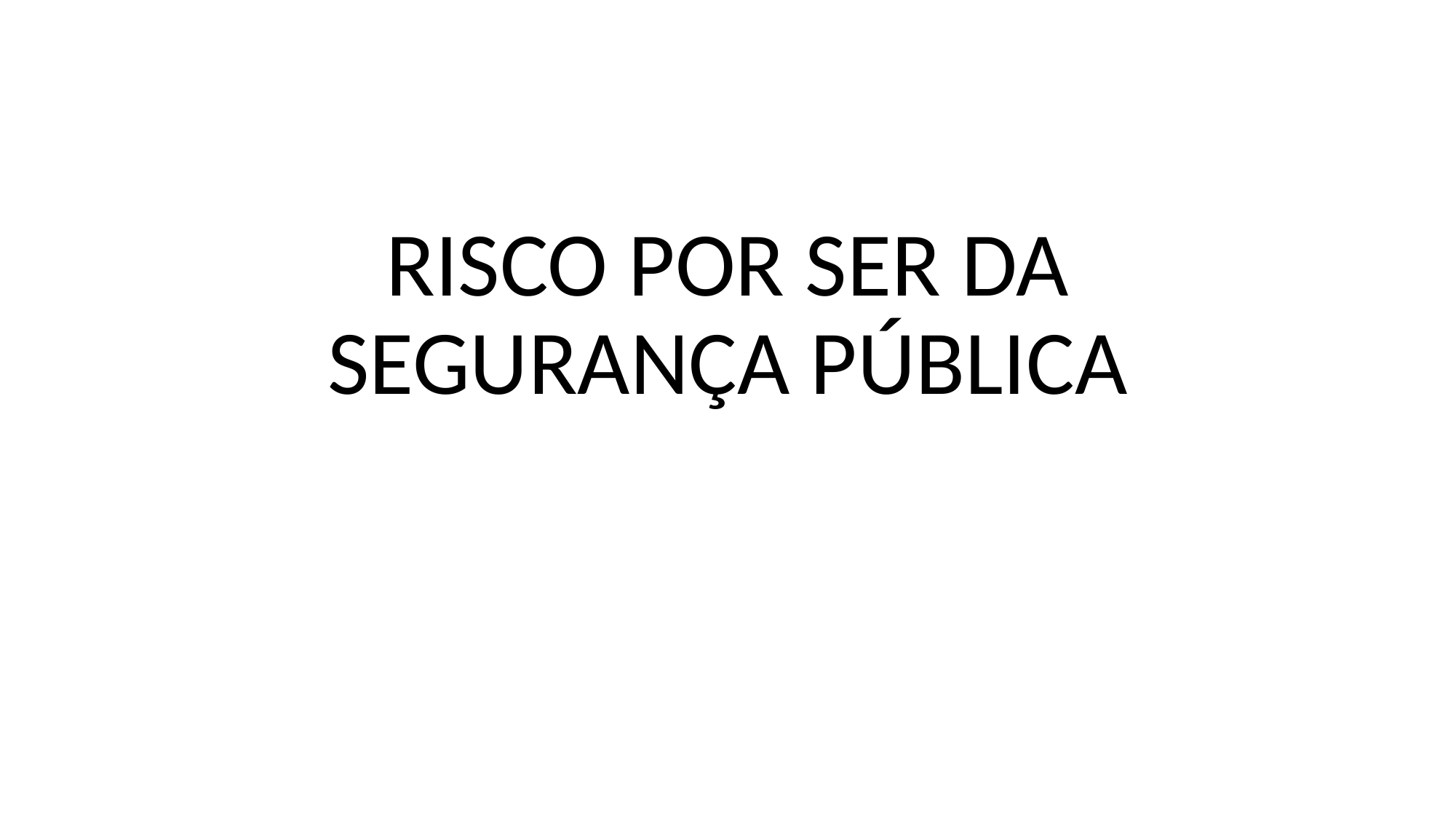

# RISCO POR SER DA SEGURANÇA PÚBLICA